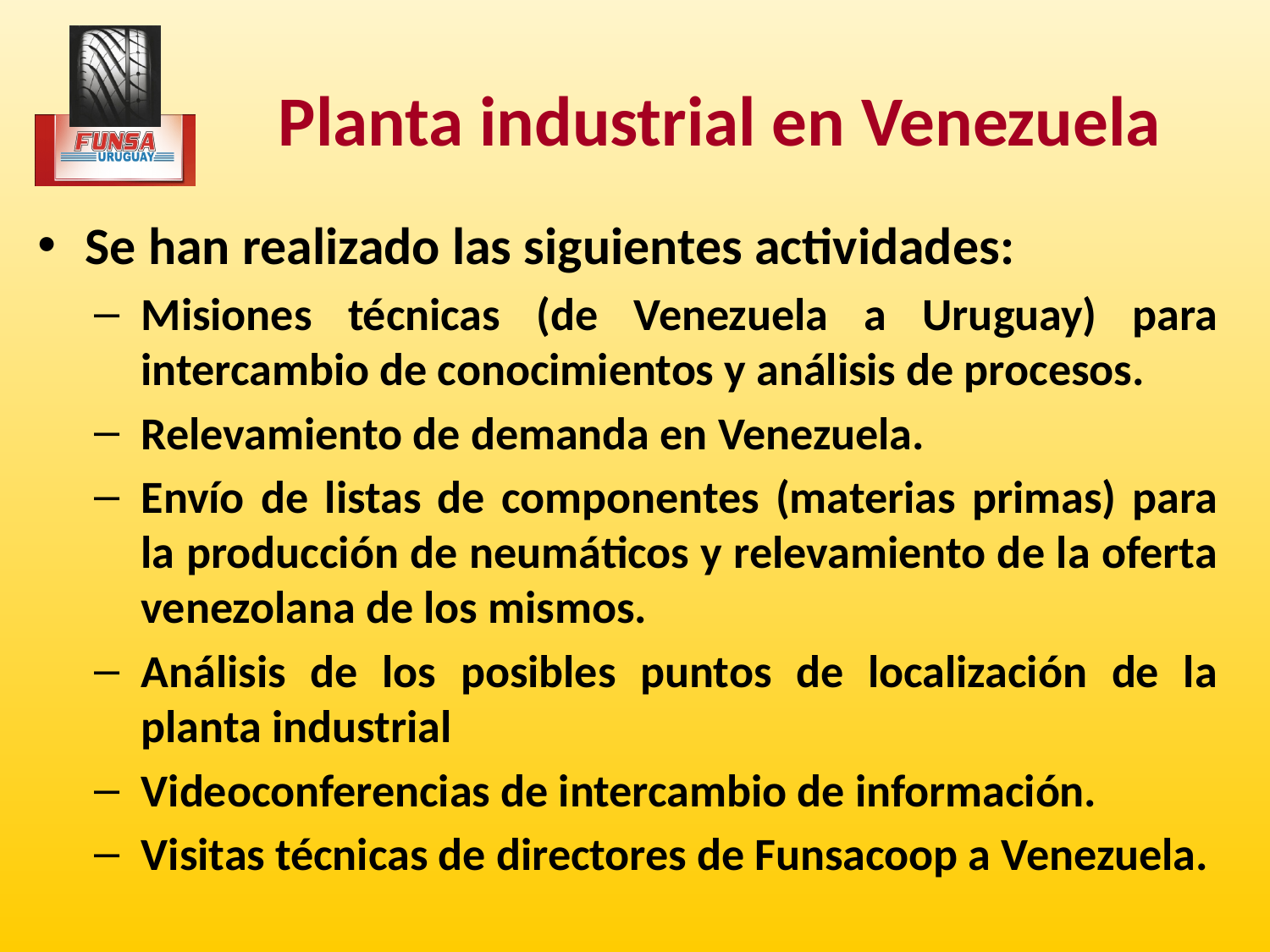

# Planta industrial en Venezuela
Se han realizado las siguientes actividades:
Misiones técnicas (de Venezuela a Uruguay) para intercambio de conocimientos y análisis de procesos.
Relevamiento de demanda en Venezuela.
Envío de listas de componentes (materias primas) para la producción de neumáticos y relevamiento de la oferta venezolana de los mismos.
Análisis de los posibles puntos de localización de la planta industrial
Videoconferencias de intercambio de información.
Visitas técnicas de directores de Funsacoop a Venezuela.